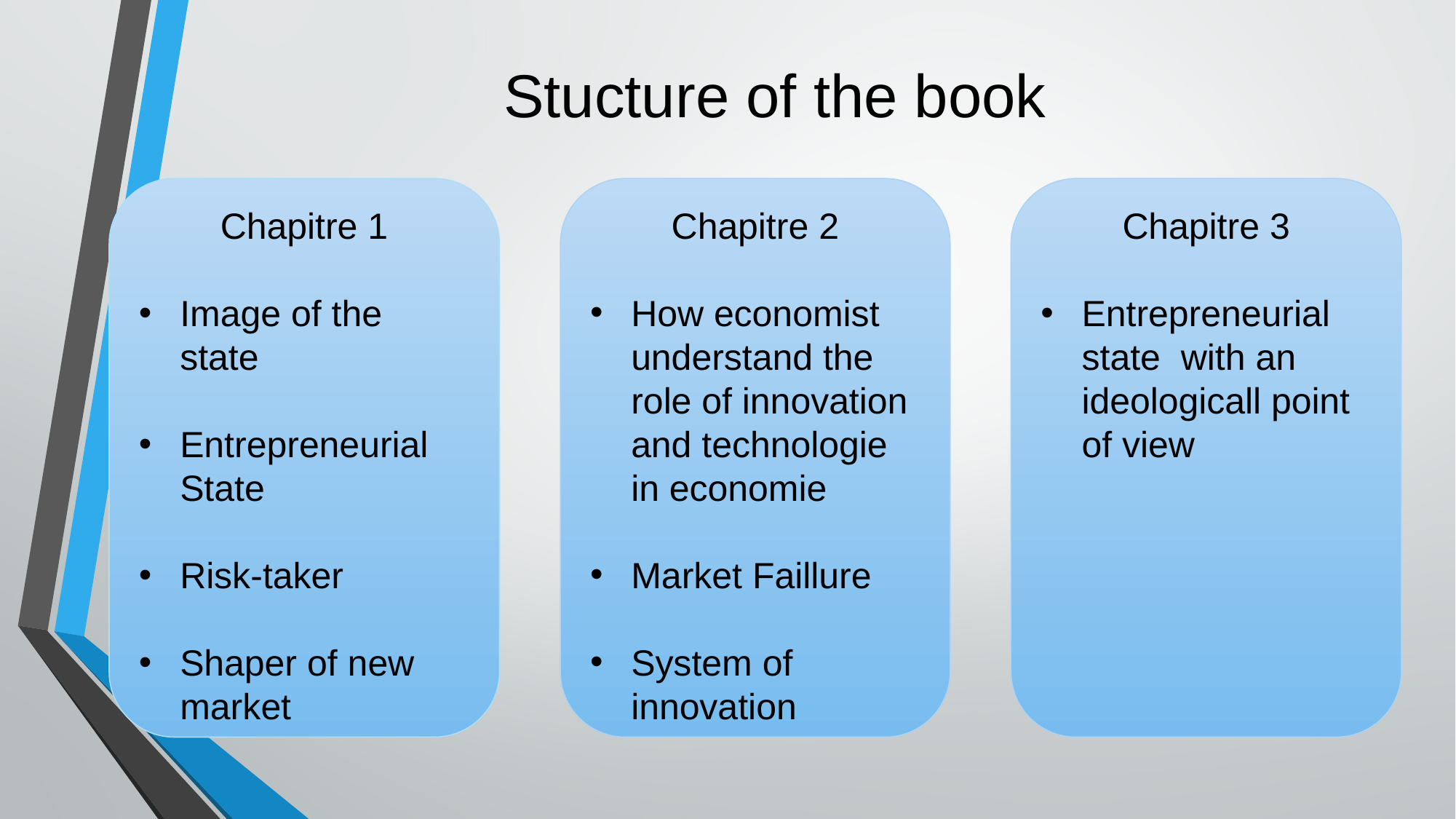

# Stucture of the book
Chapitre 1

Image of the state

Entrepreneurial State

Risk-taker

Shaper of new market

Chapitre 2

How economist understand the role of innovation and technologie in economie

Market Faillure

System of innovation
Chapitre 3

Entrepreneurial state  with an ideologicall point of view